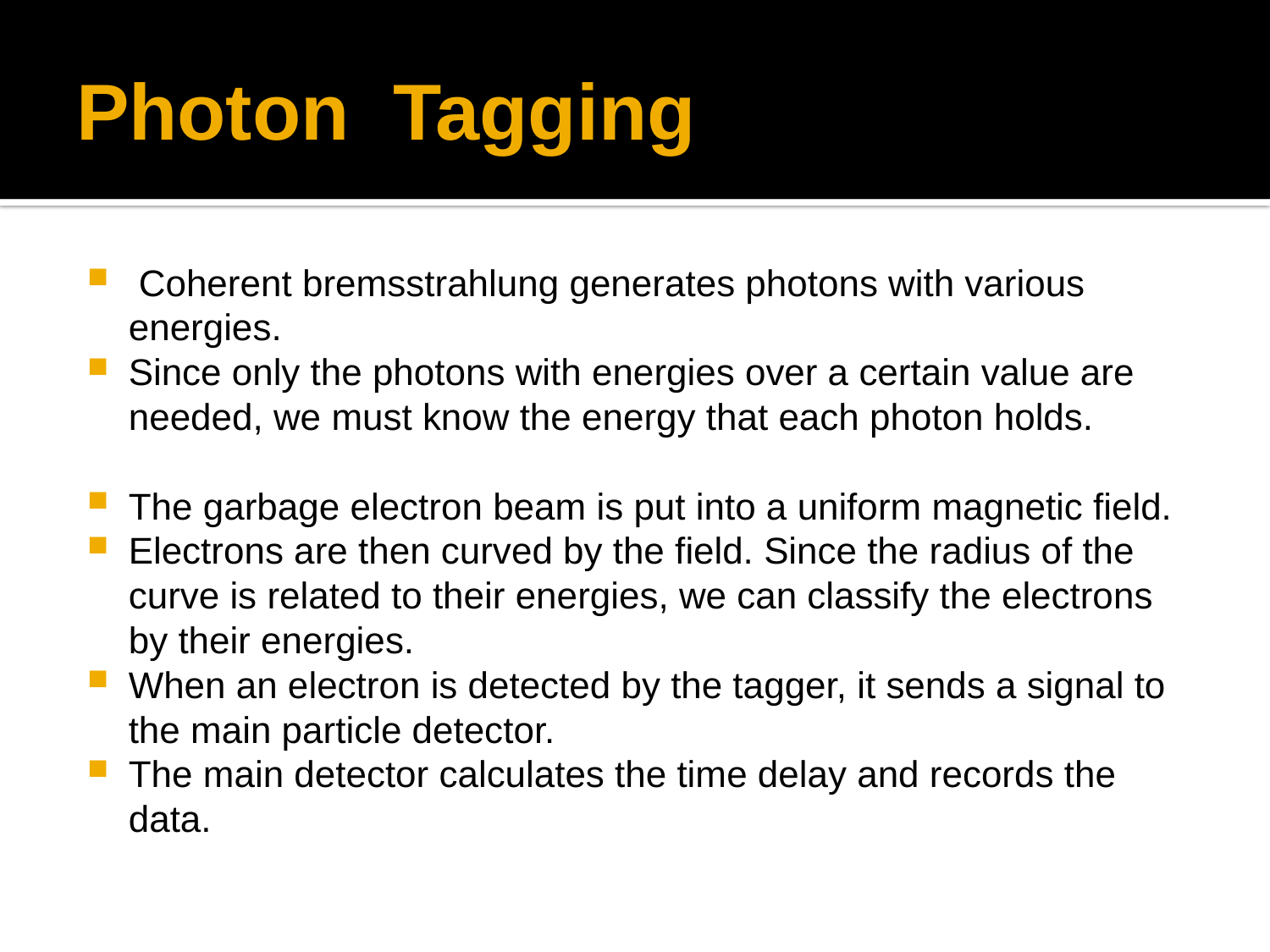

# Photon  Tagging
 Coherent bremsstrahlung generates photons with various energies.
Since only the photons with energies over a certain value are needed, we must know the energy that each photon holds.

The garbage electron beam is put into a uniform magnetic field.
Electrons are then curved by the field. Since the radius of the curve is related to their energies, we can classify the electrons by their energies.
When an electron is detected by the tagger, it sends a signal to the main particle detector.
The main detector calculates the time delay and records the data.